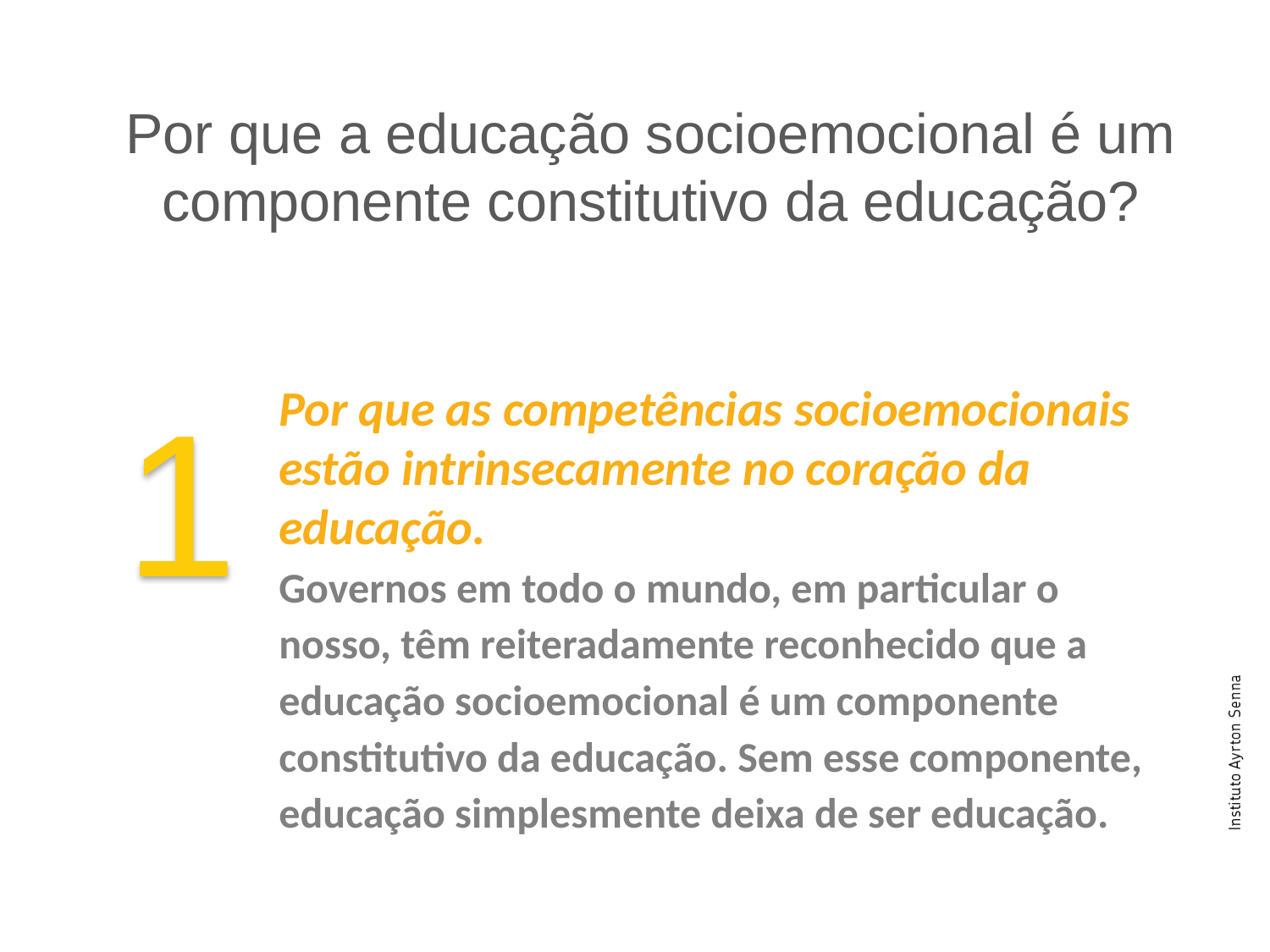

Por que a educação socioemocional é um componente constitutivo da educação?
1
Por que as competências socioemocionais estão intrinsecamente no coração da educação.
Governos em todo o mundo, em particular o nosso, têm reiteradamente reconhecido que a  educação socioemocional é um componente constitutivo da educação. Sem esse componente, educação simplesmente deixa de ser educação.